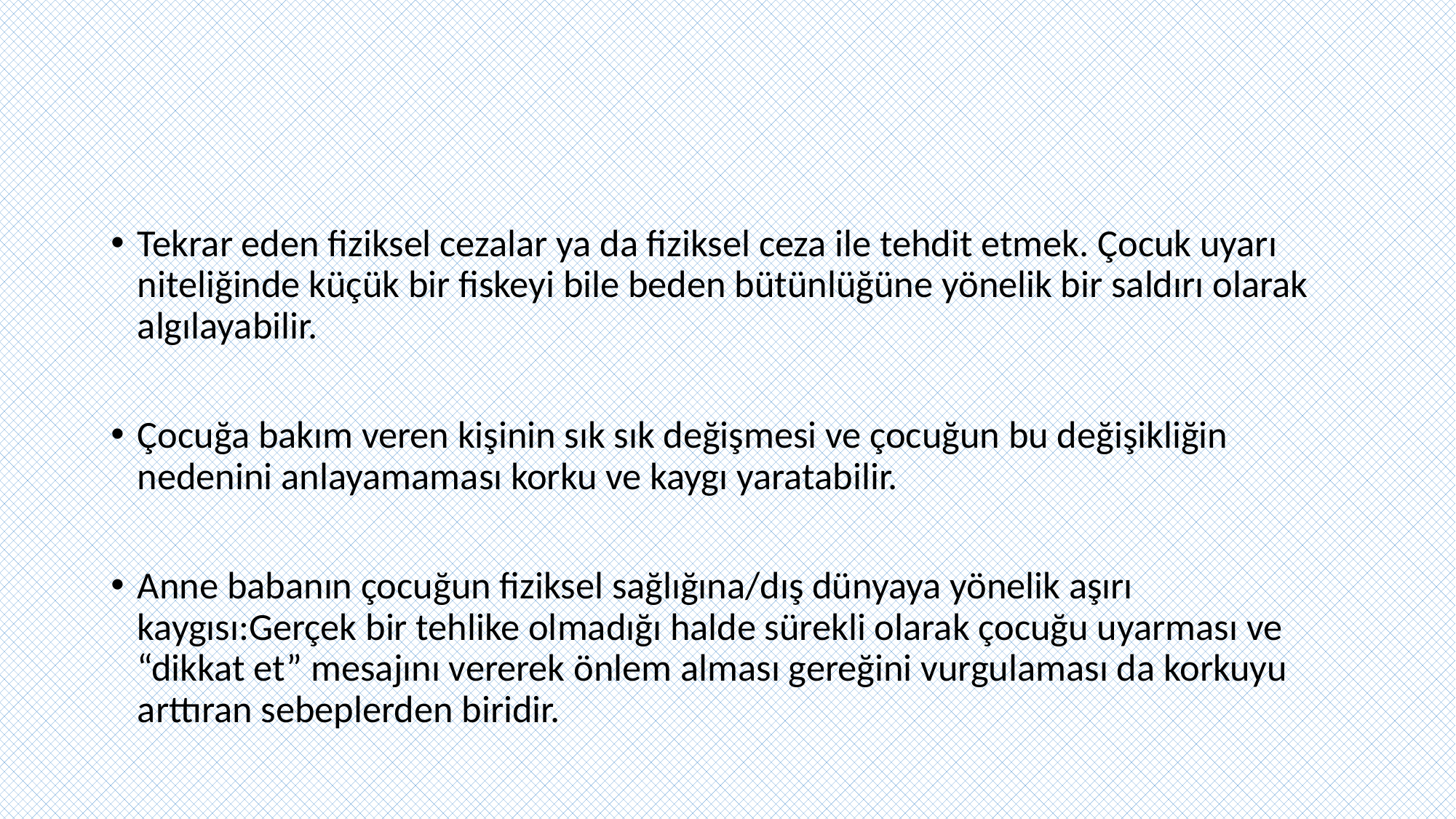

#
Tekrar eden fiziksel cezalar ya da fiziksel ceza ile tehdit etmek. Çocuk uyarı niteliğinde küçük bir fiskeyi bile beden bütünlüğüne yönelik bir saldırı olarak algılayabilir.

Çocuğa bakım veren kişinin sık sık değişmesi ve çocuğun bu değişikliğin nedenini anlayamaması korku ve kaygı yaratabilir.

Anne babanın çocuğun fiziksel sağlığına/dış dünyaya yönelik aşırı kaygısı:Gerçek bir tehlike olmadığı halde sürekli olarak çocuğu uyarması ve “dikkat et” mesajını vererek önlem alması gereğini vurgulaması da korkuyu arttıran sebeplerden biridir.